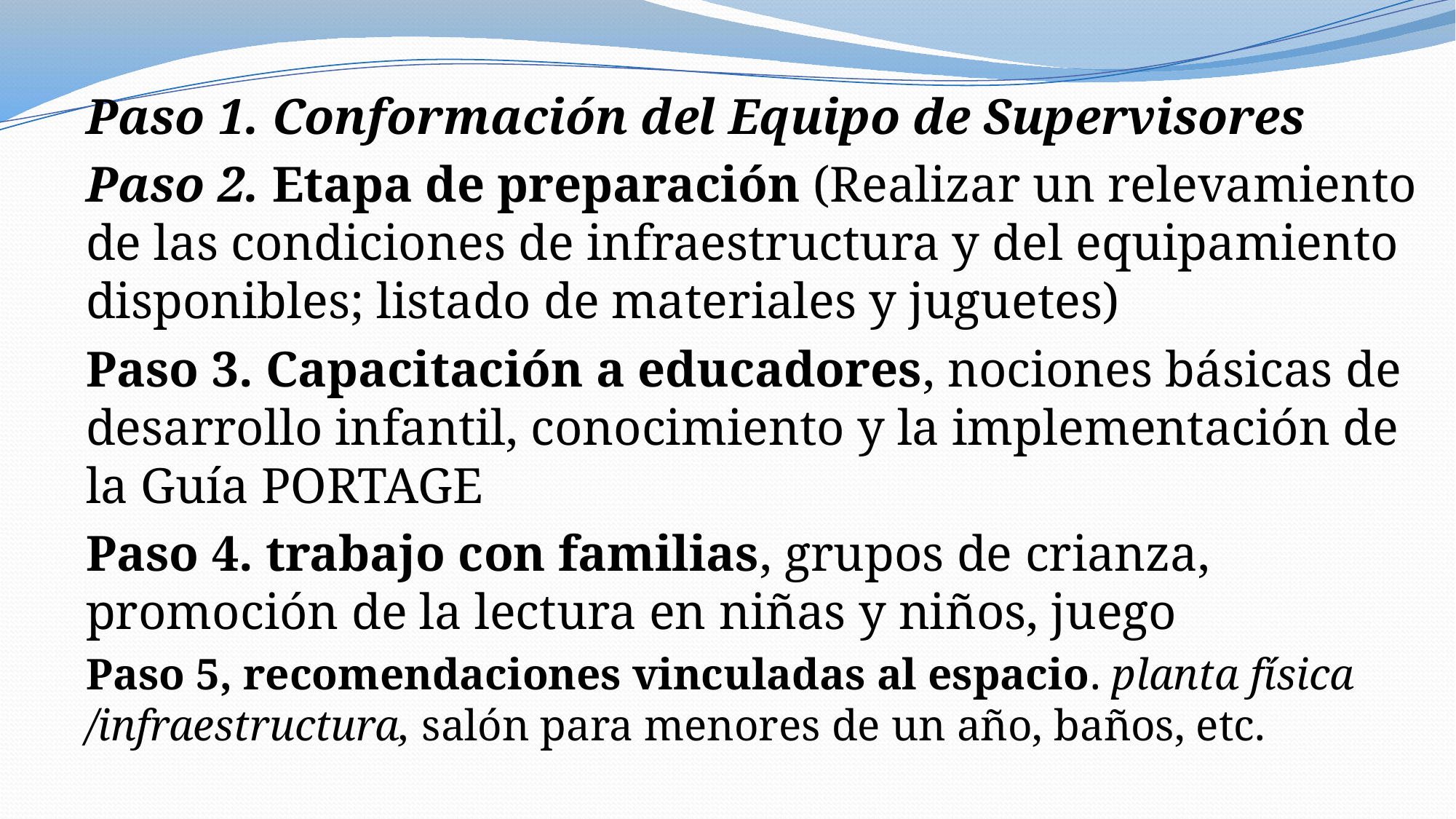

Paso 1. Conformación del Equipo de Supervisores
Paso 2. Etapa de preparación (Realizar un relevamiento de las condiciones de infraestructura y del equipamiento disponibles; listado de materiales y juguetes)
Paso 3. Capacitación a educadores, nociones básicas de desarrollo infantil, conocimiento y la implementación de la Guía PORTAGE
Paso 4. trabajo con familias, grupos de crianza, promoción de la lectura en niñas y niños, juego
Paso 5, recomendaciones vinculadas al espacio. planta física /infraestructura, salón para menores de un año, baños, etc.